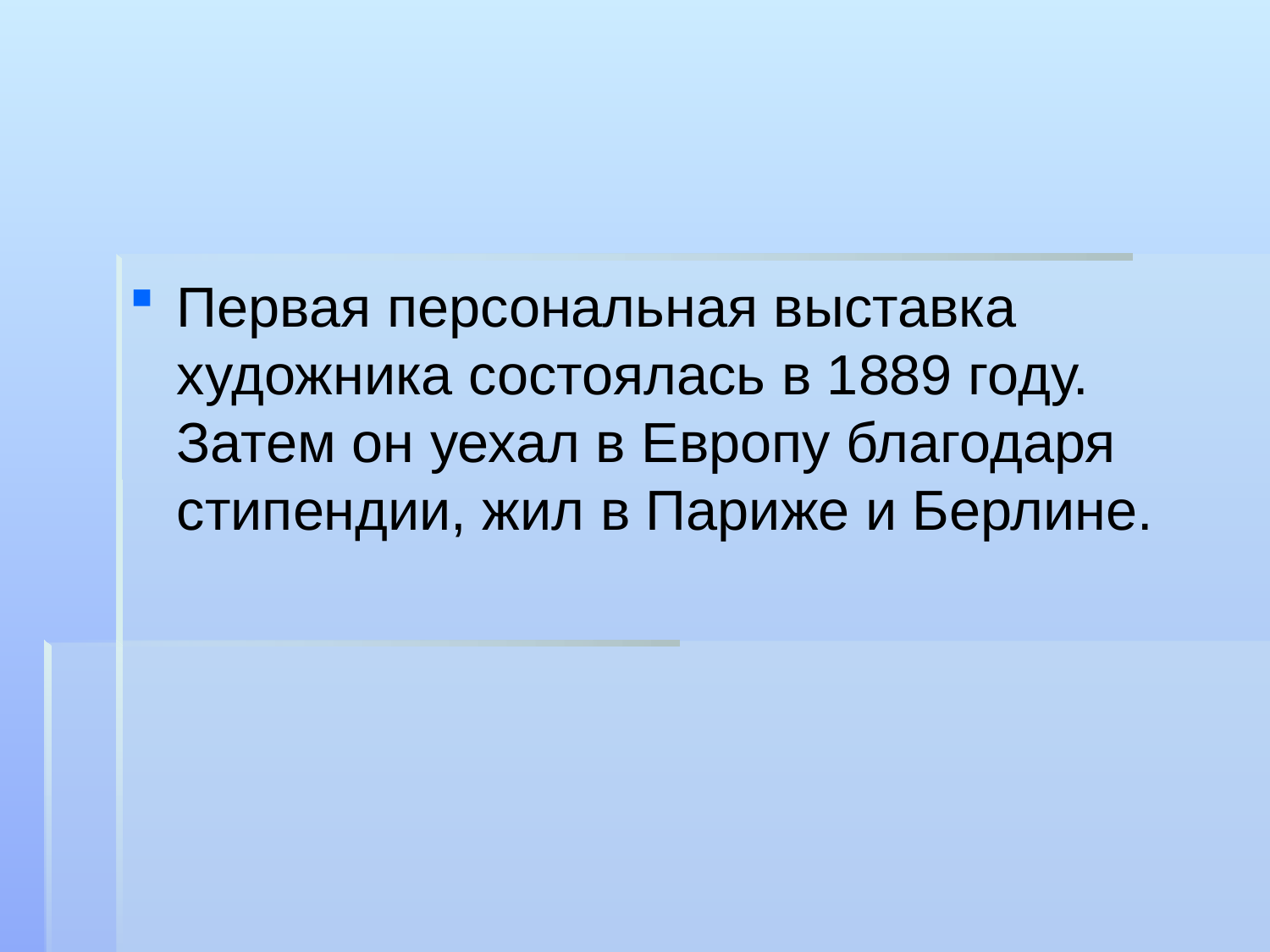

#
Первая персональная выставка художника состоялась в 1889 году. Затем он уехал в Европу благодаря стипендии, жил в Париже и Берлине.